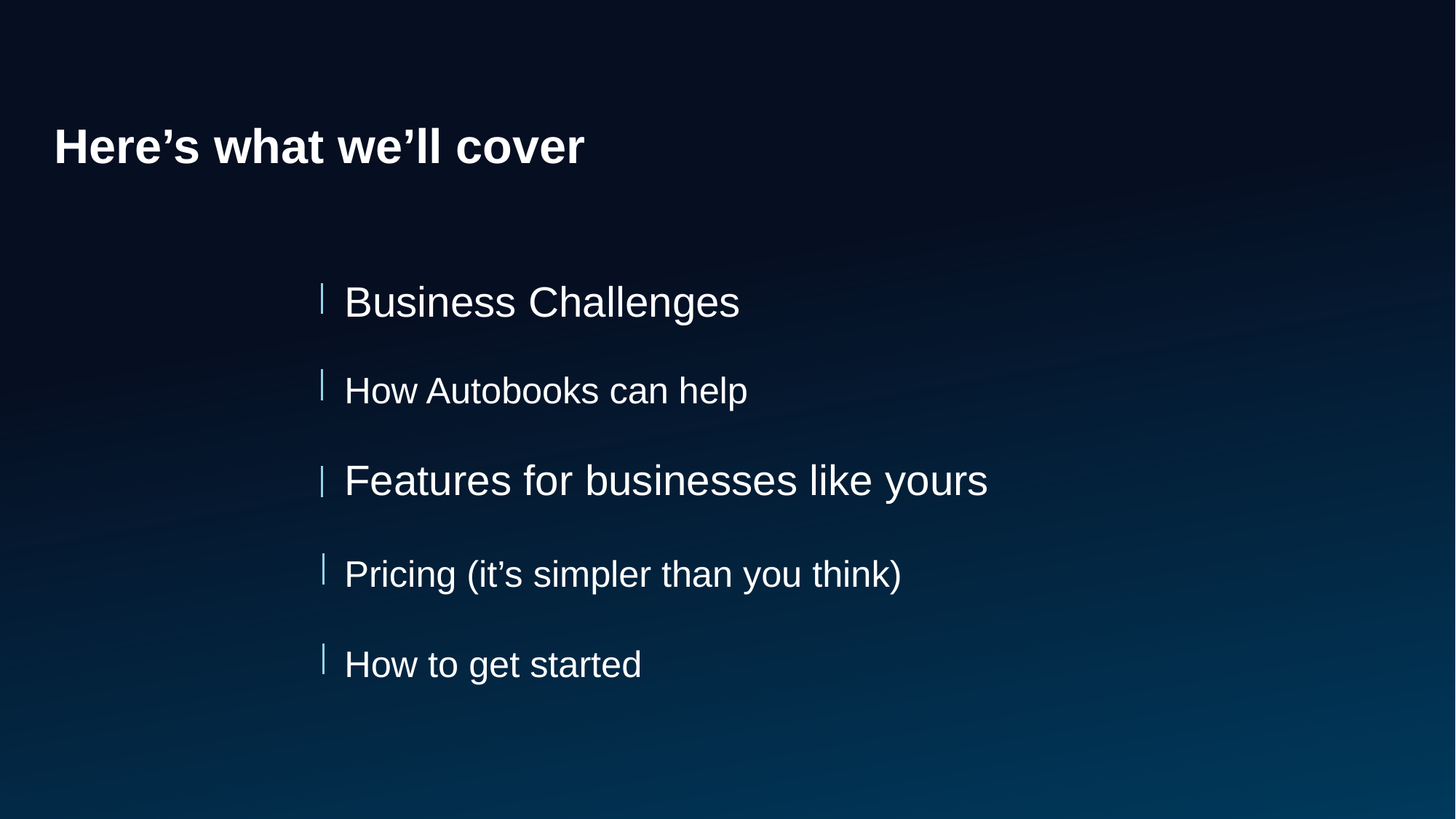

Here’s what we’ll cover
Business Challenges
How Autobooks can help
Features for businesses like yours
Pricing (it’s simpler than you think)
How to get started